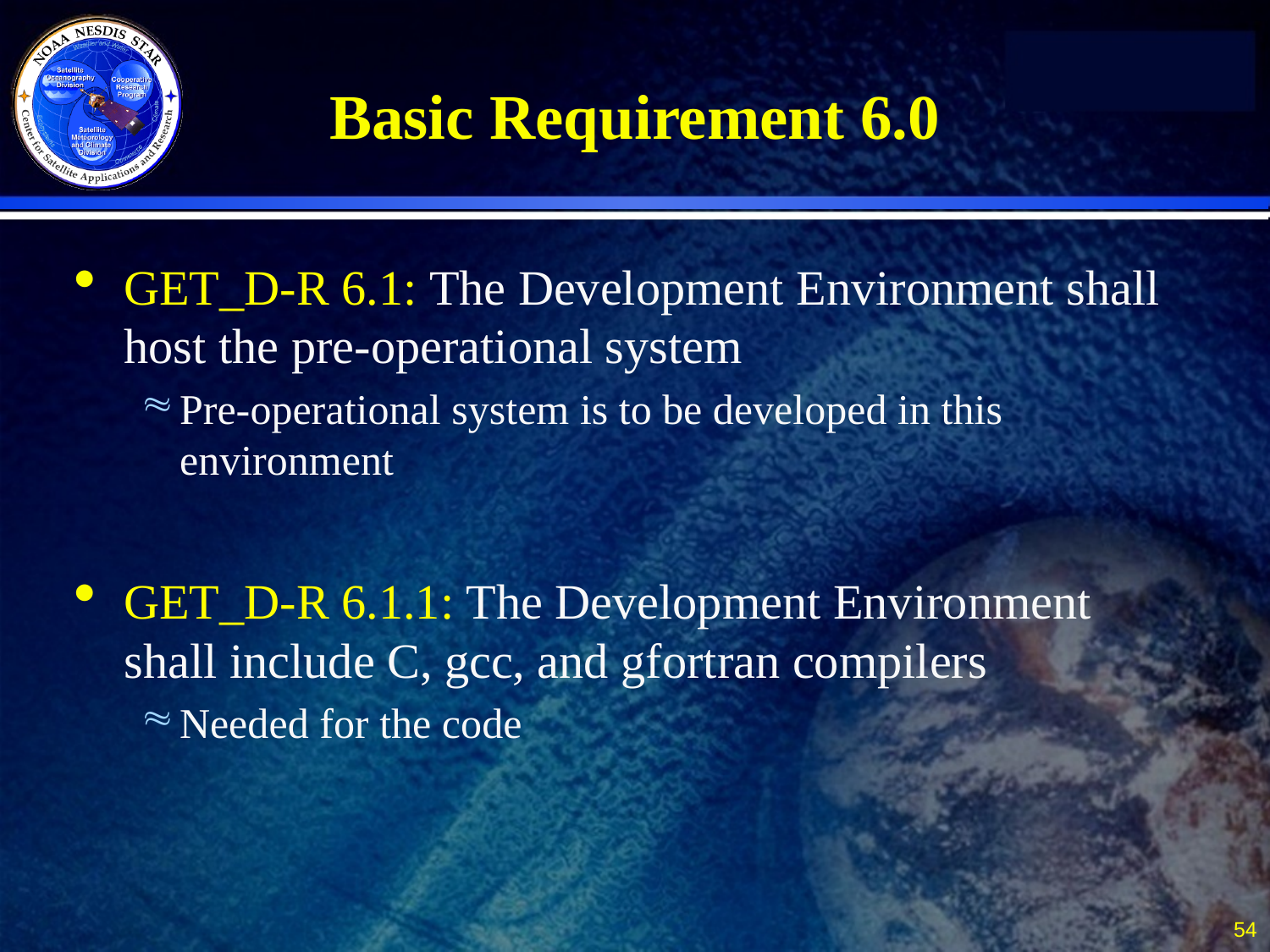

# Basic Requirement 6.0

GET_D-R 6.1: The Development Environment shall host the pre-operational system
Pre-operational system is to be developed in this environment

GET_D-R 6.1.1: The Development Environment shall include C, gcc, and gfortran compilers
Needed for the code